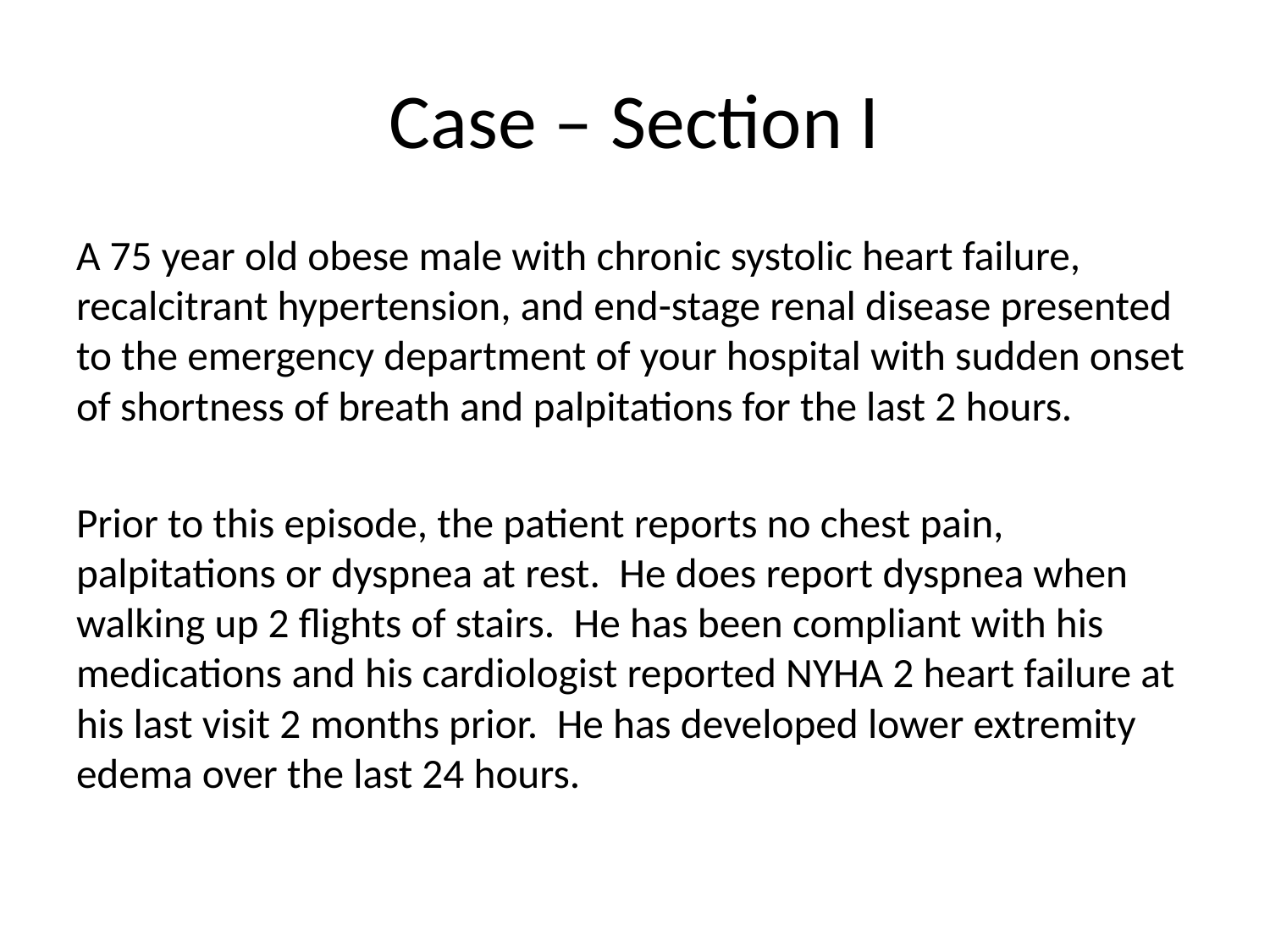

# Case – Section I
A 75 year old obese male with chronic systolic heart failure, recalcitrant hypertension, and end-stage renal disease presented to the emergency department of your hospital with sudden onset of shortness of breath and palpitations for the last 2 hours.

Prior to this episode, the patient reports no chest pain, palpitations or dyspnea at rest.  He does report dyspnea when walking up 2 flights of stairs.  He has been compliant with his medications and his cardiologist reported NYHA 2 heart failure at his last visit 2 months prior.  He has developed lower extremity edema over the last 24 hours.